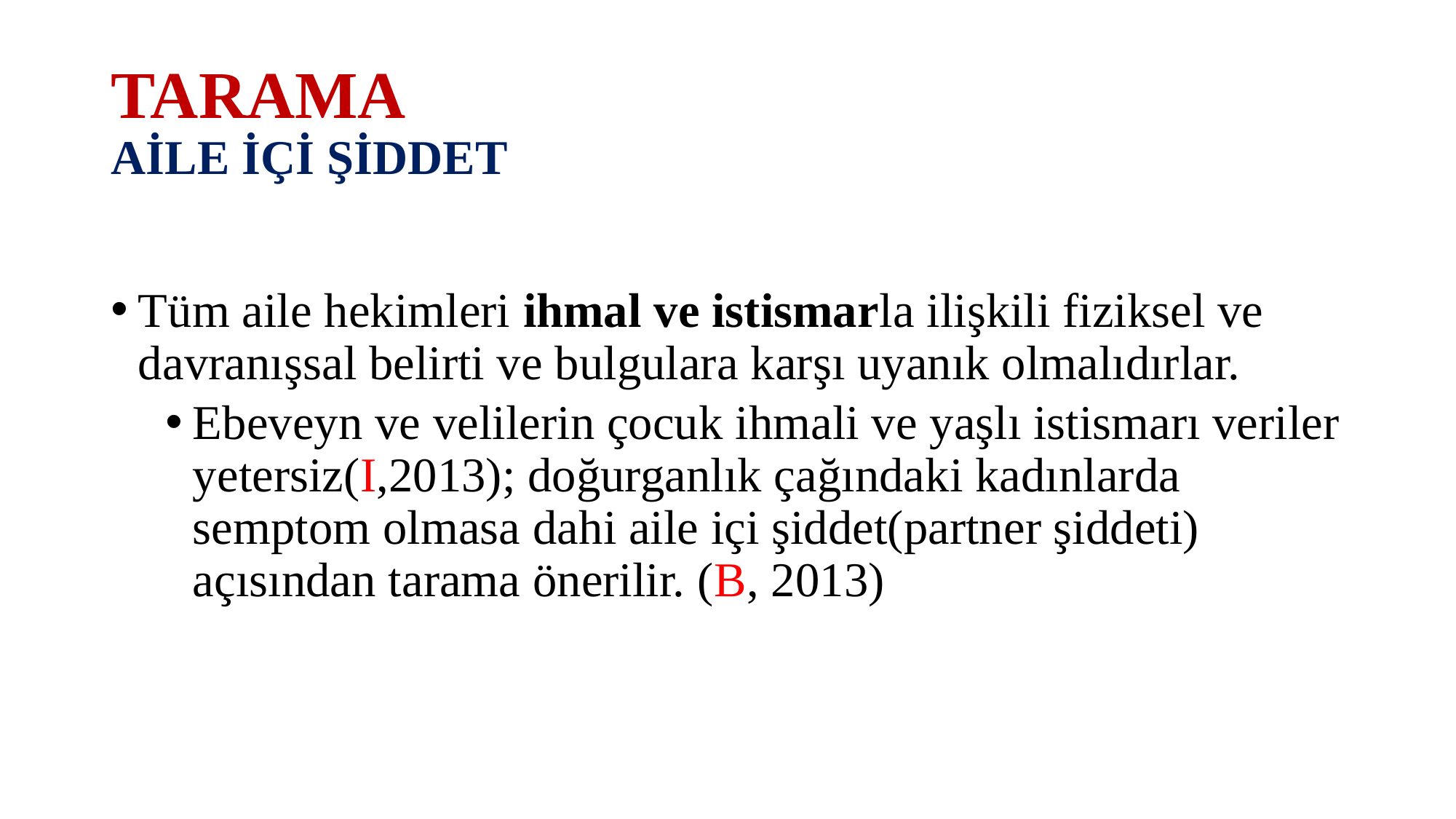

# TARAMA AİLE İÇİ ŞİDDET
Tüm aile hekimleri ihmal ve istismarla ilişkili fiziksel ve davranışsal belirti ve bulgulara karşı uyanık olmalıdırlar.
Ebeveyn ve velilerin çocuk ihmali ve yaşlı istismarı veriler yetersiz(I,2013); doğurganlık çağındaki kadınlarda semptom olmasa dahi aile içi şiddet(partner şiddeti) açısından tarama önerilir. (B, 2013)